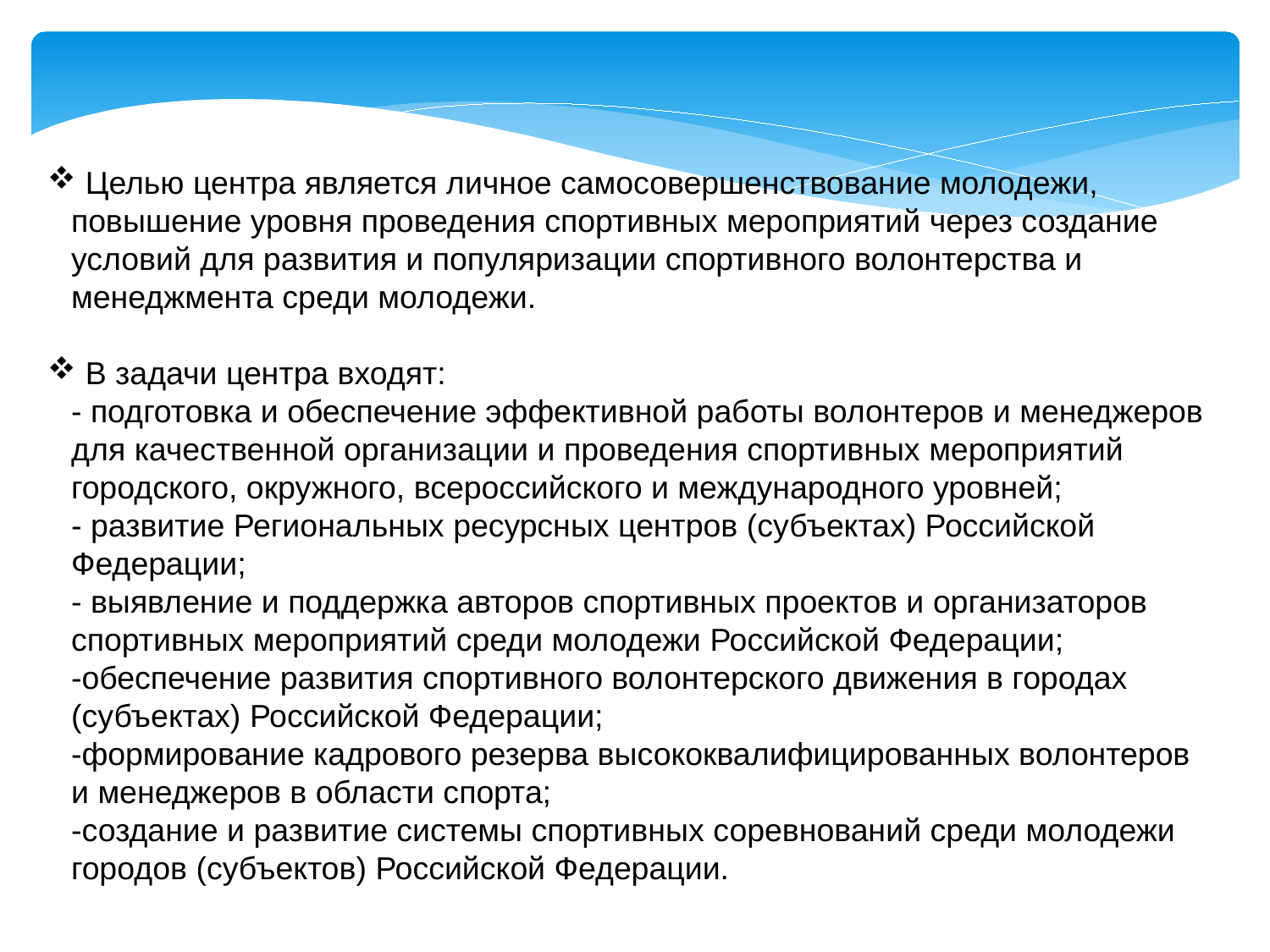

Целью центра является личное самосовершенствование молодежи, повышение уровня проведения спортивных мероприятий через создание условий для развития и популяризации спортивного волонтерства и менеджмента среди молодежи.
 В задачи центра входят:
- подготовка и обеспечение эффективной работы волонтеров и менеджеров для качественной организации и проведения спортивных мероприятий городского, окружного, всероссийского и международного уровней;
- развитие Региональных ресурсных центров (субъектах) Российской Федерации;
- выявление и поддержка авторов спортивных проектов и организаторов спортивных мероприятий среди молодежи Российской Федерации;
-обеспечение развития спортивного волонтерского движения в городах (субъектах) Российской Федерации;
-формирование кадрового резерва высококвалифицированных волонтеров и менеджеров в области спорта;
-создание и развитие системы спортивных соревнований среди молодежи городов (субъектов) Российской Федерации.